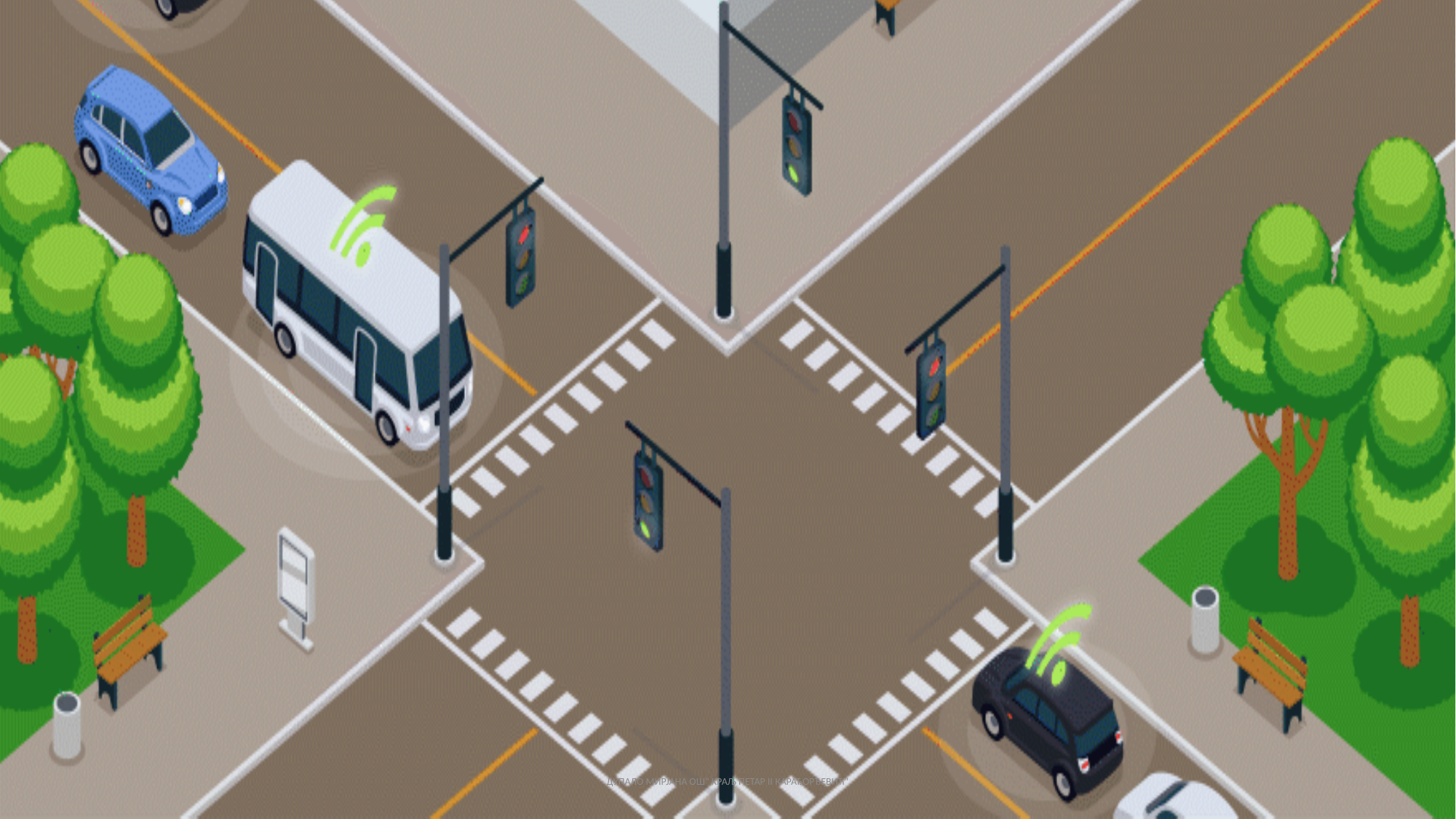

ДУПАЛО МИРЈАНА ОШ" КРАЉ ПЕТАР II КАРАЂОРЂЕВИЋ"